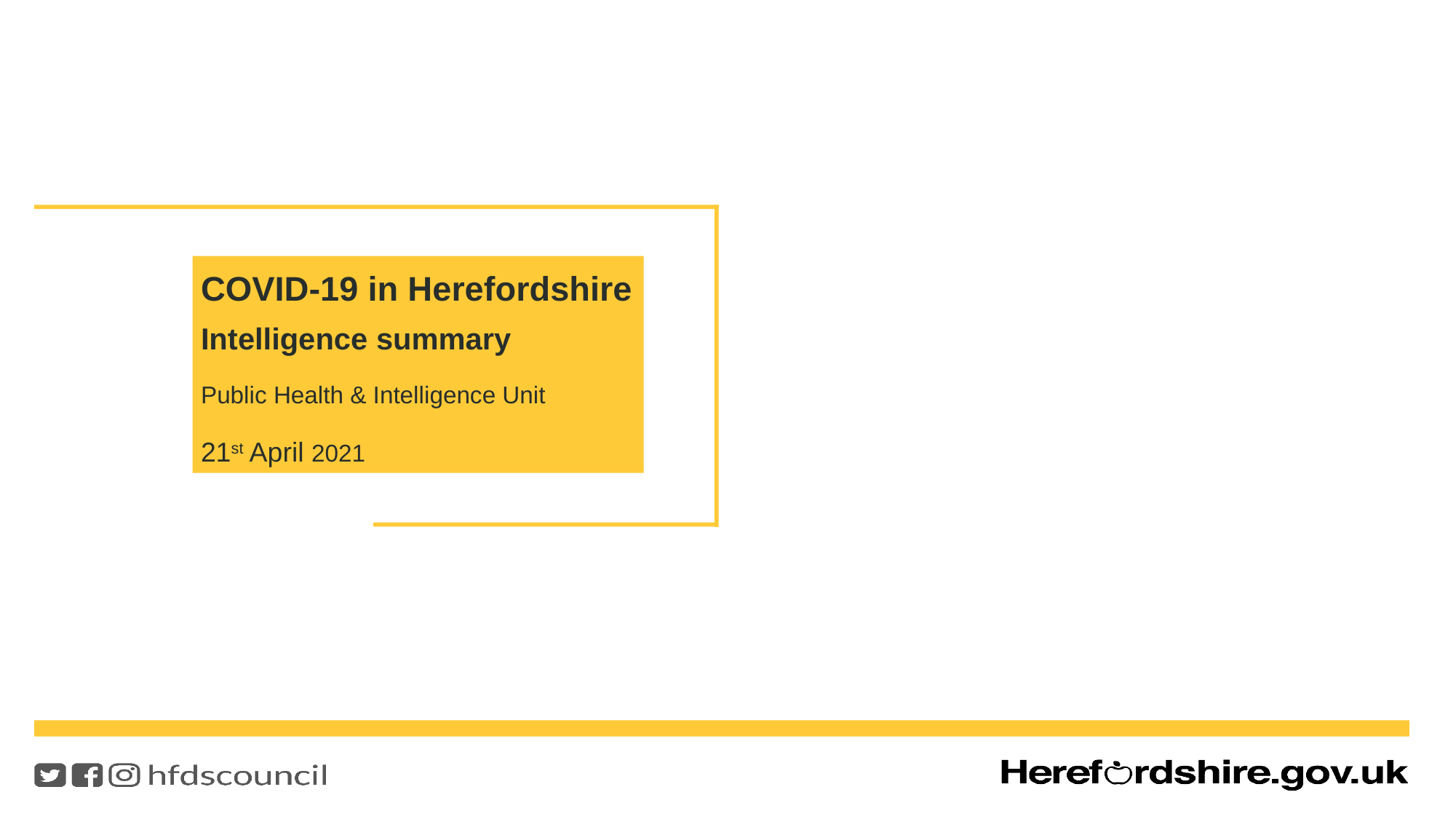

COVID-19 in Herefordshire
Intelligence summary

Public Health & Intelligence Unit

21st April 2021